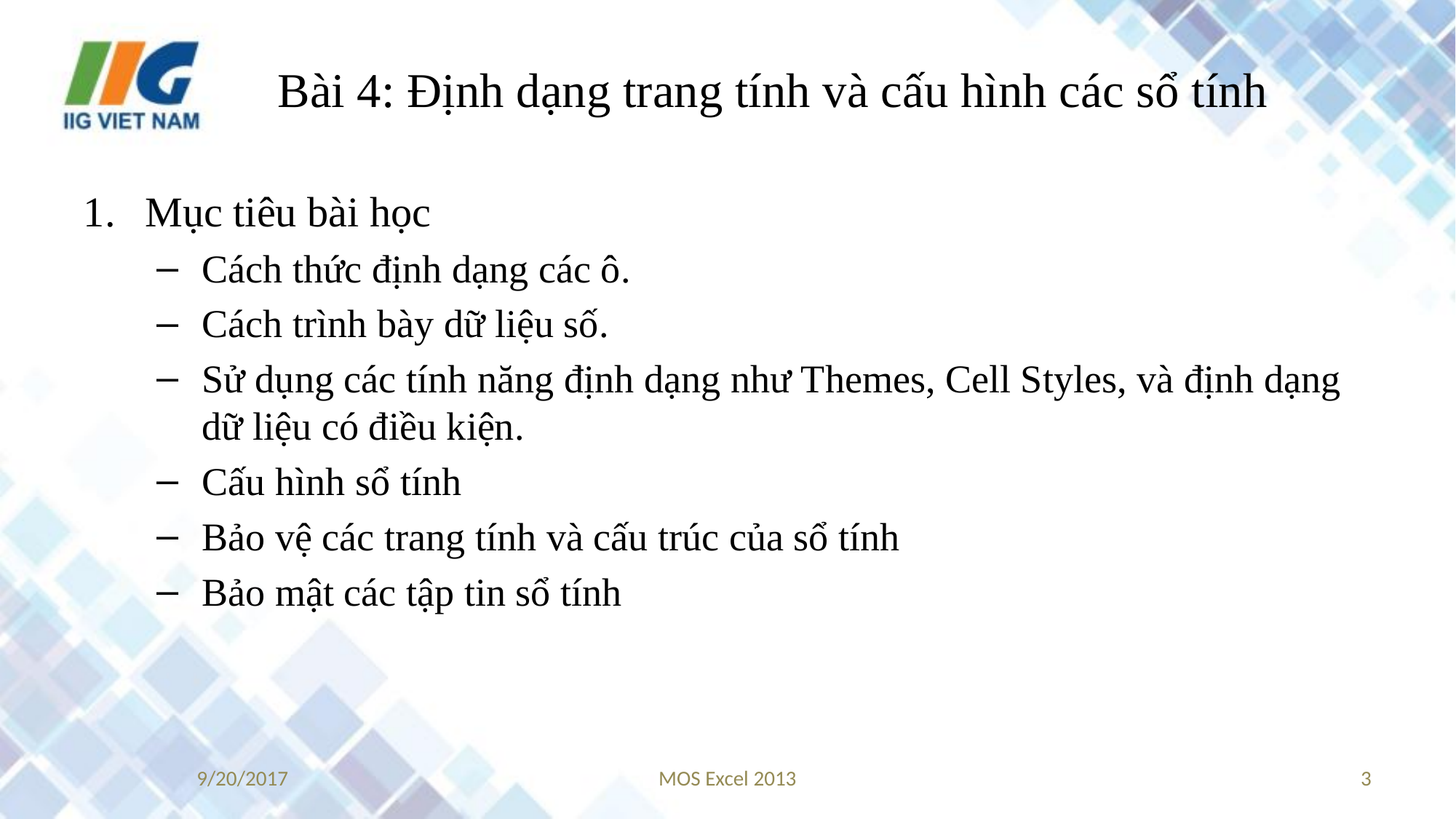

# Bài 4: Định dạng trang tính và cấu hình các sổ tính
Mục tiêu bài học
Cách thức định dạng các ô.
Cách trình bày dữ liệu số.
Sử dụng các tính năng định dạng như Themes, Cell Styles, và định dạng dữ liệu có điều kiện.
Cấu hình sổ tính
Bảo vệ các trang tính và cấu trúc của sổ tính
Bảo mật các tập tin sổ tính

9/20/2017
MOS Excel 2013
3